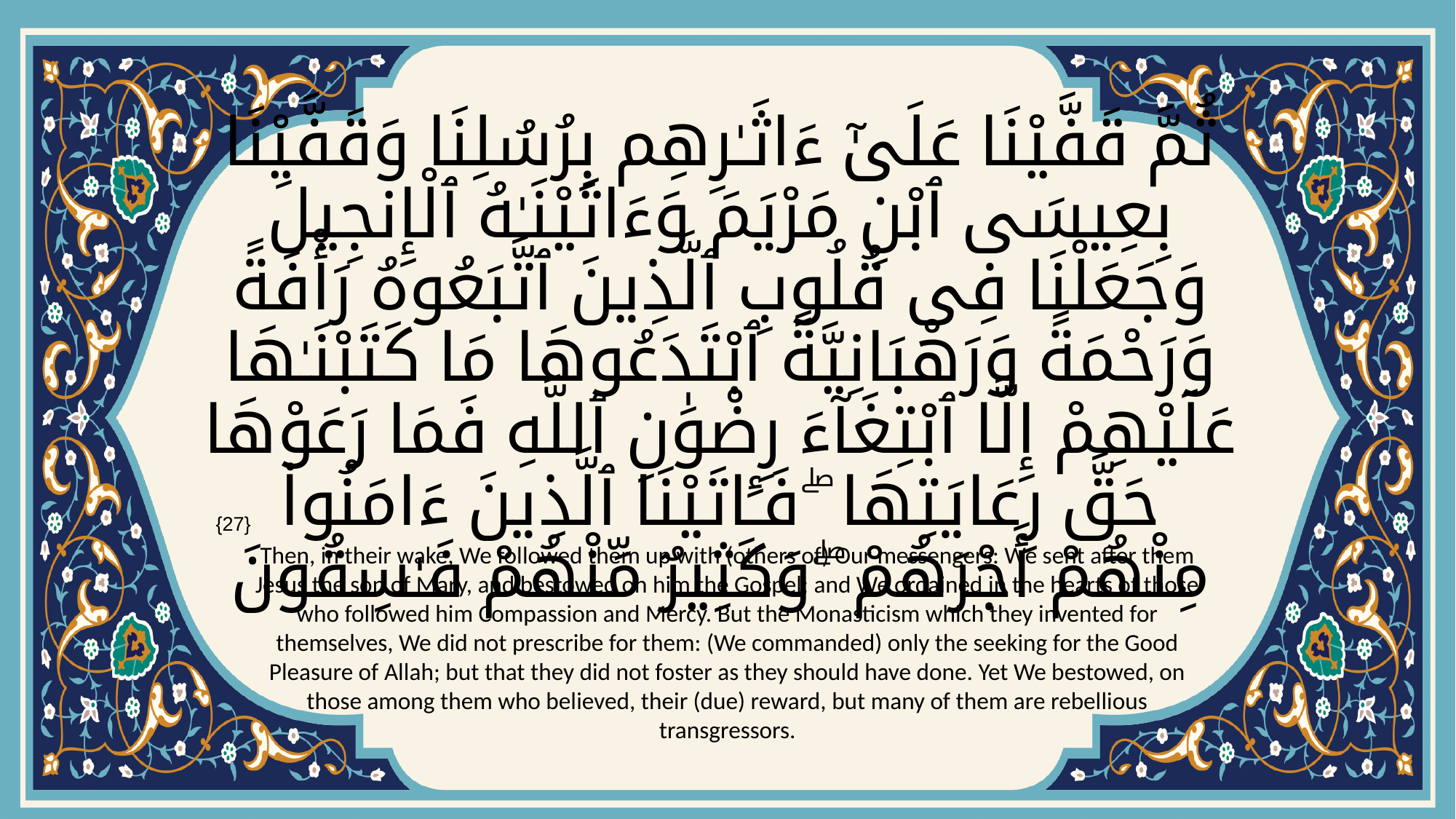

# ثُمَّ قَفَّيْنَا عَلَىٰٓ ءَاثَـٰرِهِم بِرُسُلِنَا وَقَفَّيْنَا بِعِيسَى ٱبْنِ مَرْيَمَ وَءَاتَيْنَـٰهُ ٱلْإِنجِيلَ وَجَعَلْنَا فِى قُلُوبِ ٱلَّذِينَ ٱتَّبَعُوهُ رَأْفَةً وَرَحْمَةً وَرَهْبَانِيَّةً ٱبْتَدَعُوهَا مَا كَتَبْنَـٰهَا عَلَيْهِمْ إِلَّا ٱبْتِغَآءَ رِضْوَٰنِ ٱللَّهِ فَمَا رَعَوْهَا حَقَّ رِعَايَتِهَا ۖ فَـَٔاتَيْنَا ٱلَّذِينَ ءَامَنُوا۟ مِنْهُمْ أَجْرَهُمْ ۖ وَكَثِيرٌ مِّنْهُمْ فَـٰسِقُونَ
{27}
Then, in their wake, We followed them up with (others of) Our messengers: We sent after them Jesus the son of Mary, and bestowed on him the Gospel; and We ordained in the hearts of those who followed him Compassion and Mercy. But the Monasticism which they invented for themselves, We did not prescribe for them: (We commanded) only the seeking for the Good Pleasure of Allah; but that they did not foster as they should have done. Yet We bestowed, on those among them who believed, their (due) reward, but many of them are rebellious transgressors.